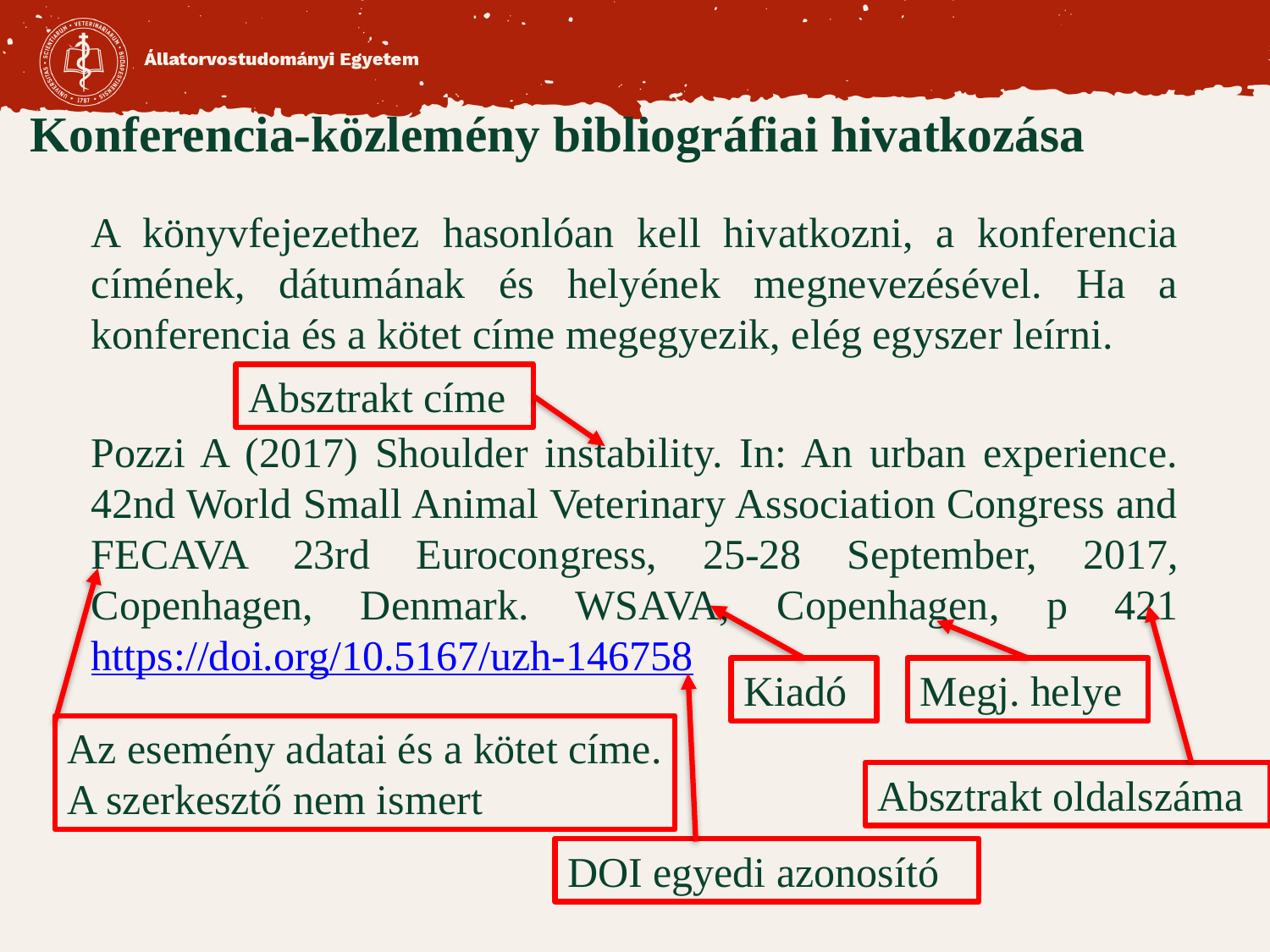

# Konferencia-közlemény bibliográfiai hivatkozása
A könyvfejezethez hasonlóan kell hivatkozni, a konferencia címének, dátumának és helyének megnevezésével. Ha a konferencia és a kötet címe megegyezik, elég egyszer leírni.

Pozzi A (2017) Shoulder instability. In: An urban experience. 42nd World Small Animal Veterinary Association Congress and FECAVA 23rd Eurocongress, 25-28 September, 2017, Copenhagen, Denmark. WSAVA, Copenhagen, p 421 https://doi.org/10.5167/uzh-146758

Absztrakt címe
Kiadó
Megj. helye
Az esemény adatai és a kötet címe.
A szerkesztő nem ismert
Absztrakt oldalszáma
DOI egyedi azonosító